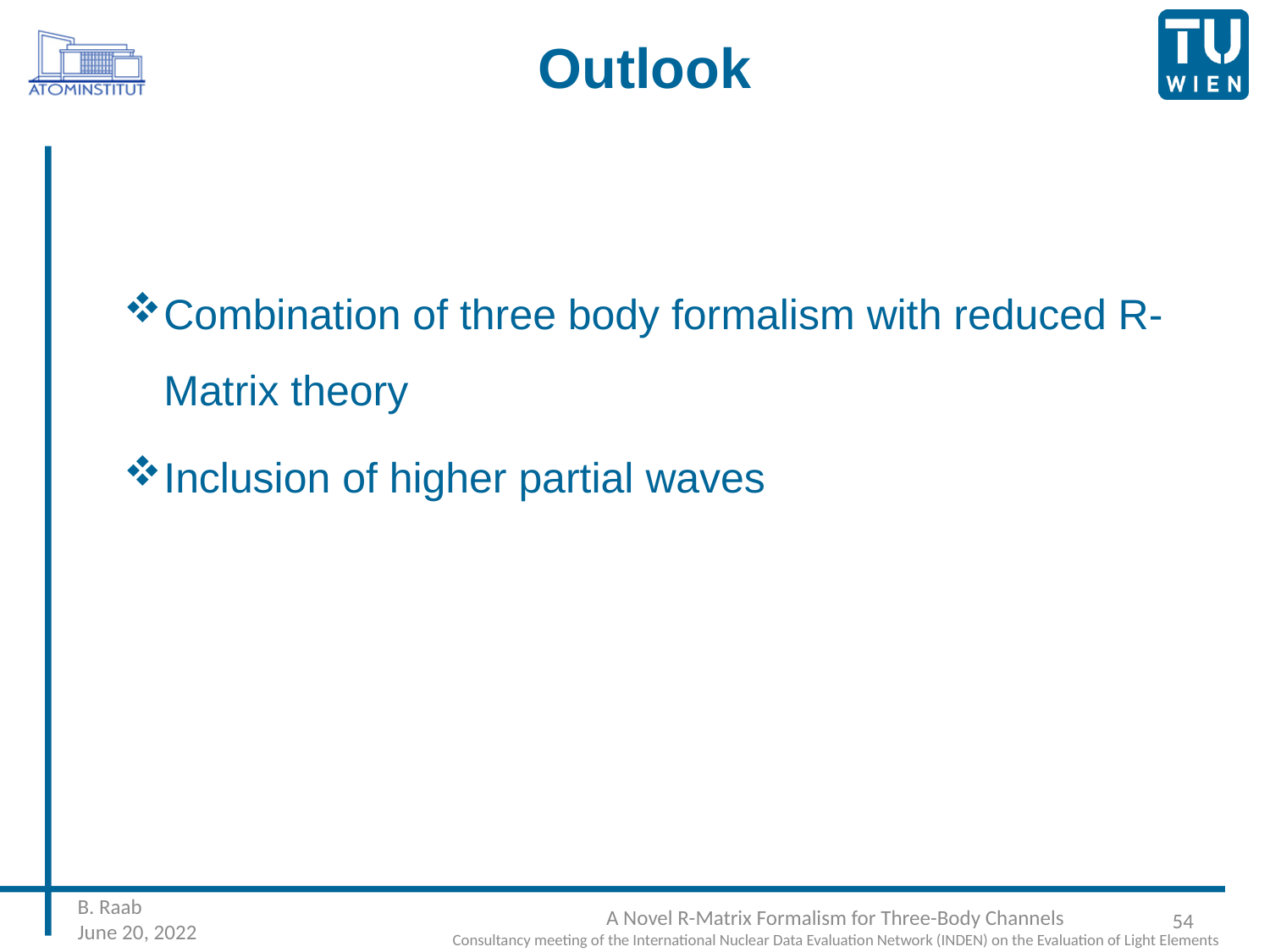

# Outlook
Combination of three body formalism with reduced R-Matrix theory
Inclusion of higher partial waves
B. Raab
June 20, 2022
54
A Novel R-Matrix Formalism for Three-Body Channels
Consultancy meeting of the International Nuclear Data Evaluation Network (INDEN) on the Evaluation of Light Elements